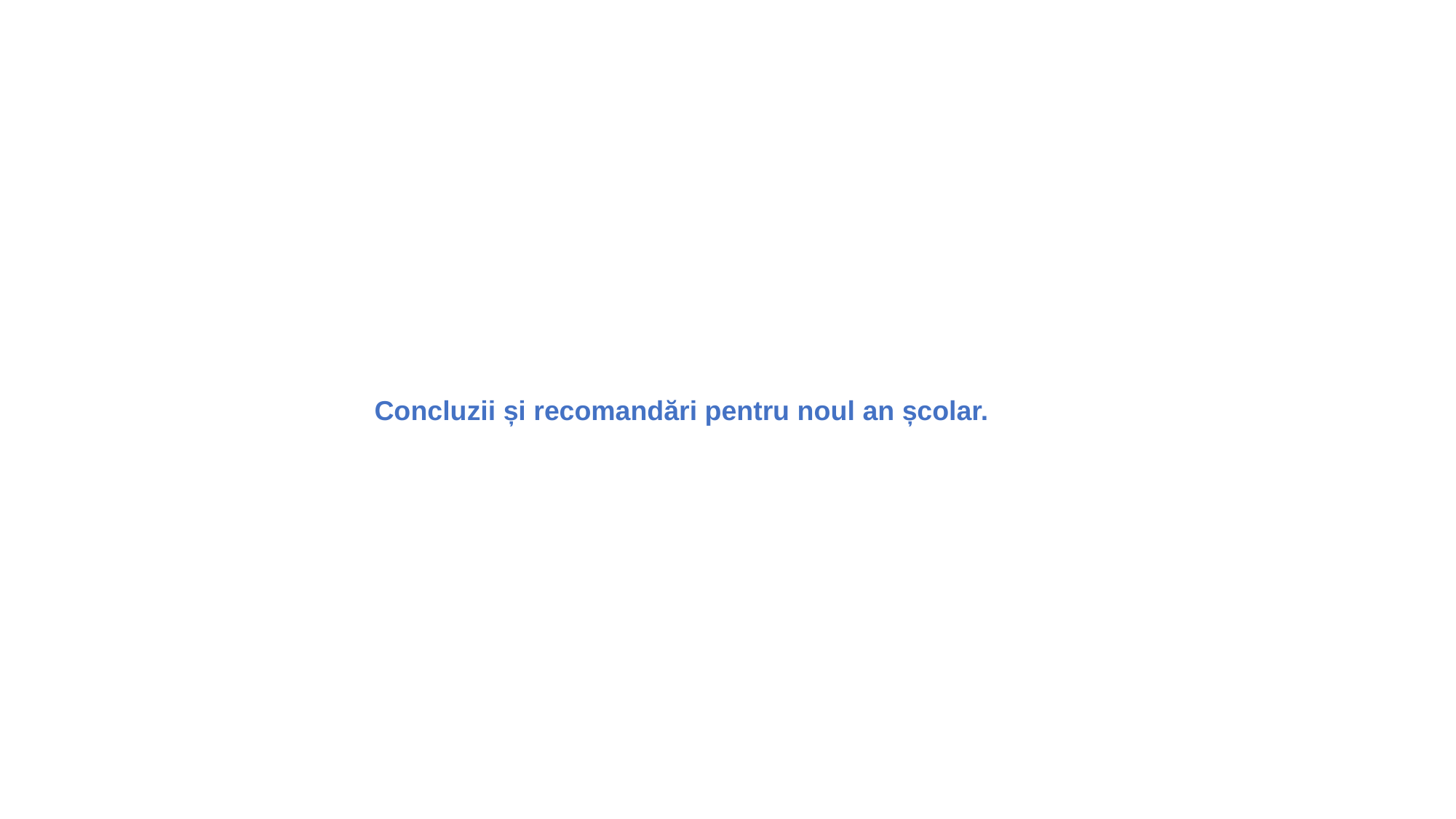

Concluzii și recomandări pentru noul an școlar.